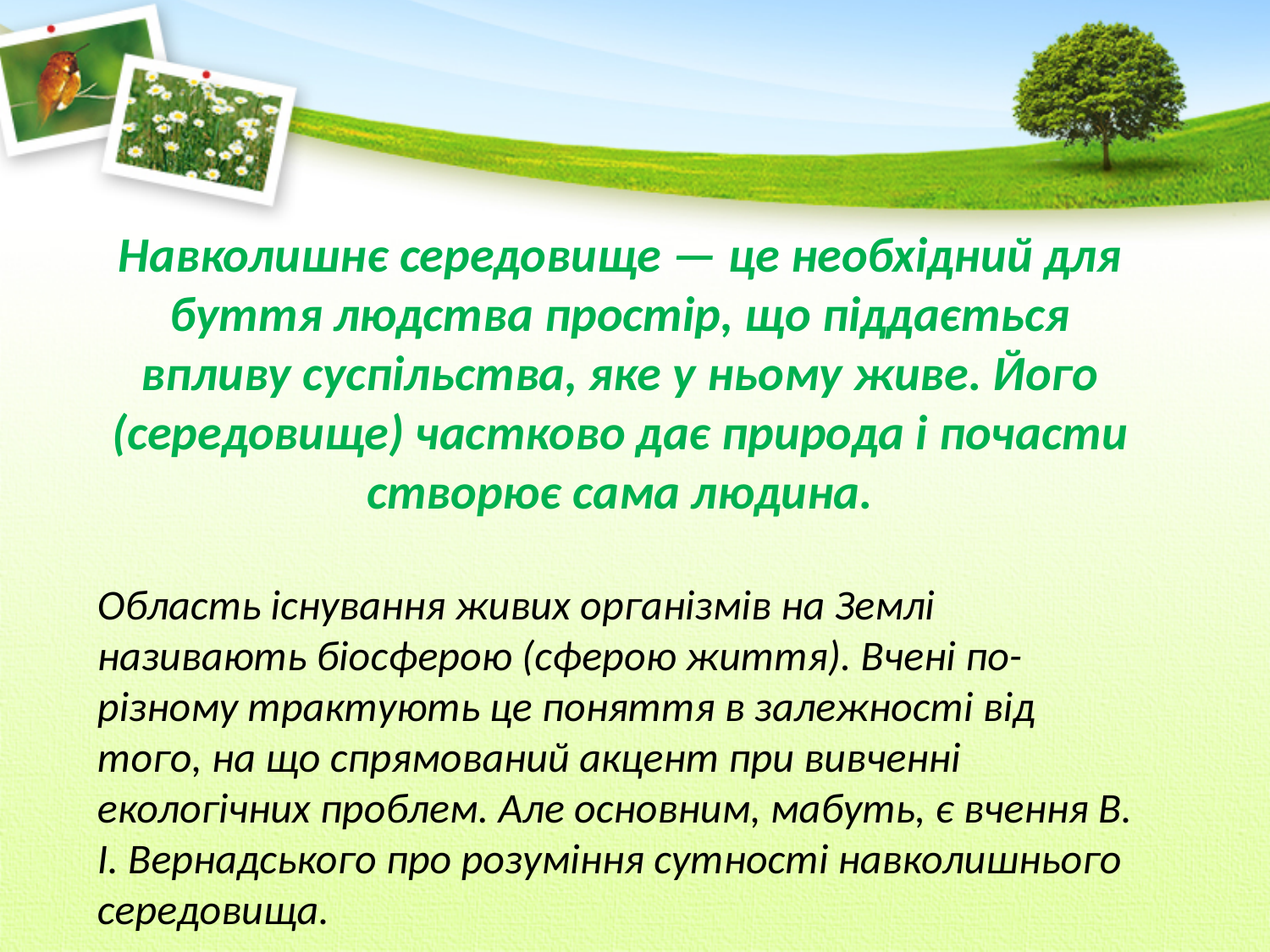

Навколишнє середовище — це необхідний для буття людства простір, що піддається впливу суспільства, яке у ньому живе. Його (середовище) частково дає природа і почасти створює сама людина.

Область існування живих організмів на Землі називають біосферою (сферою життя). Вчені по-різному трактують це поняття в залежності від того, на що спрямований акцент при вивченні екологічних проблем. Але основним, мабуть, є вчення В. І. Вернадського про розуміння сутності навколишнього середовища.